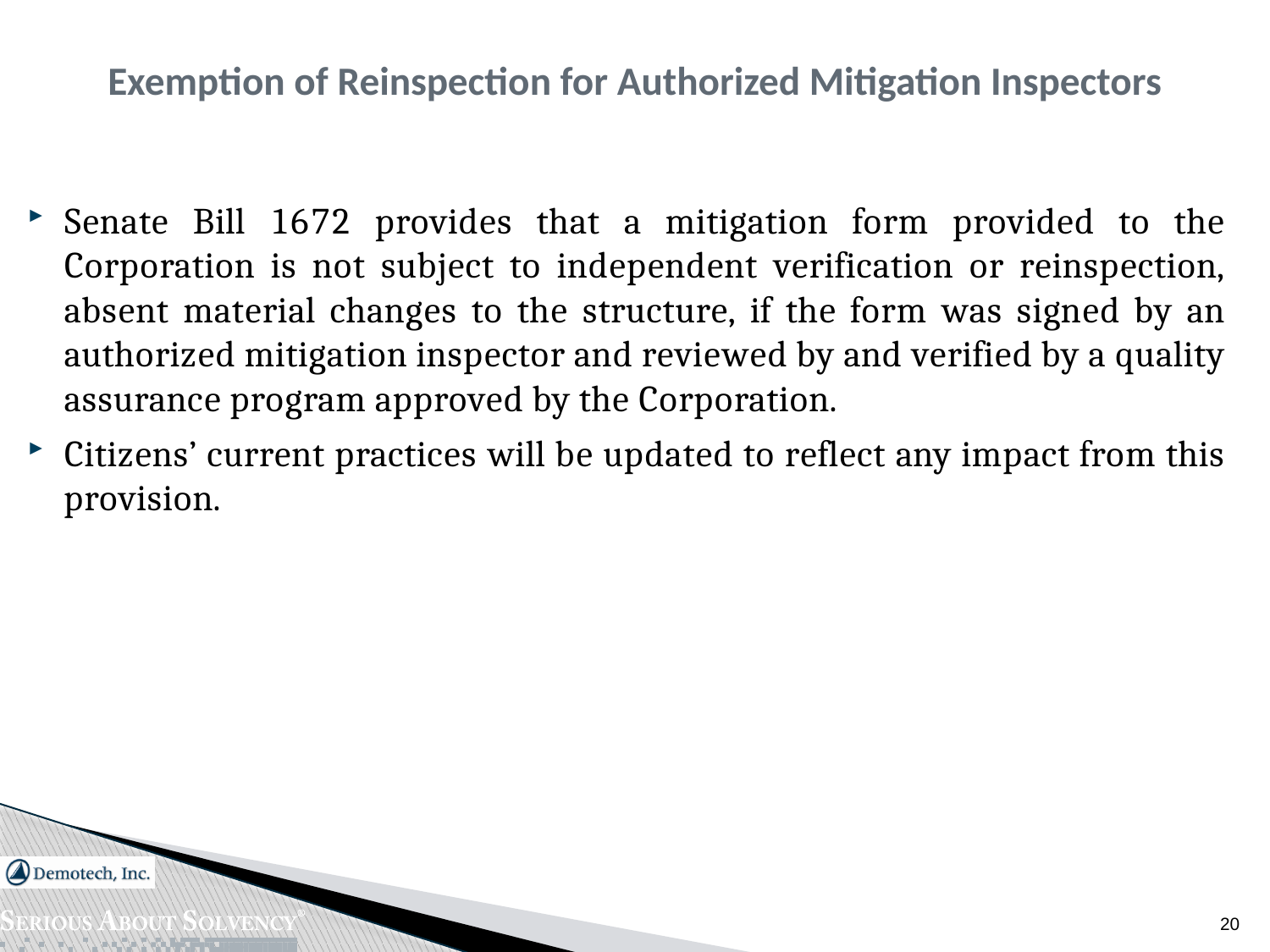

# Exemption of Reinspection for Authorized Mitigation Inspectors
Senate Bill 1672 provides that a mitigation form provided to the Corporation is not subject to independent verification or reinspection, absent material changes to the structure, if the form was signed by an authorized mitigation inspector and reviewed by and verified by a quality assurance program approved by the Corporation.
Citizens’ current practices will be updated to reflect any impact from this provision.

20